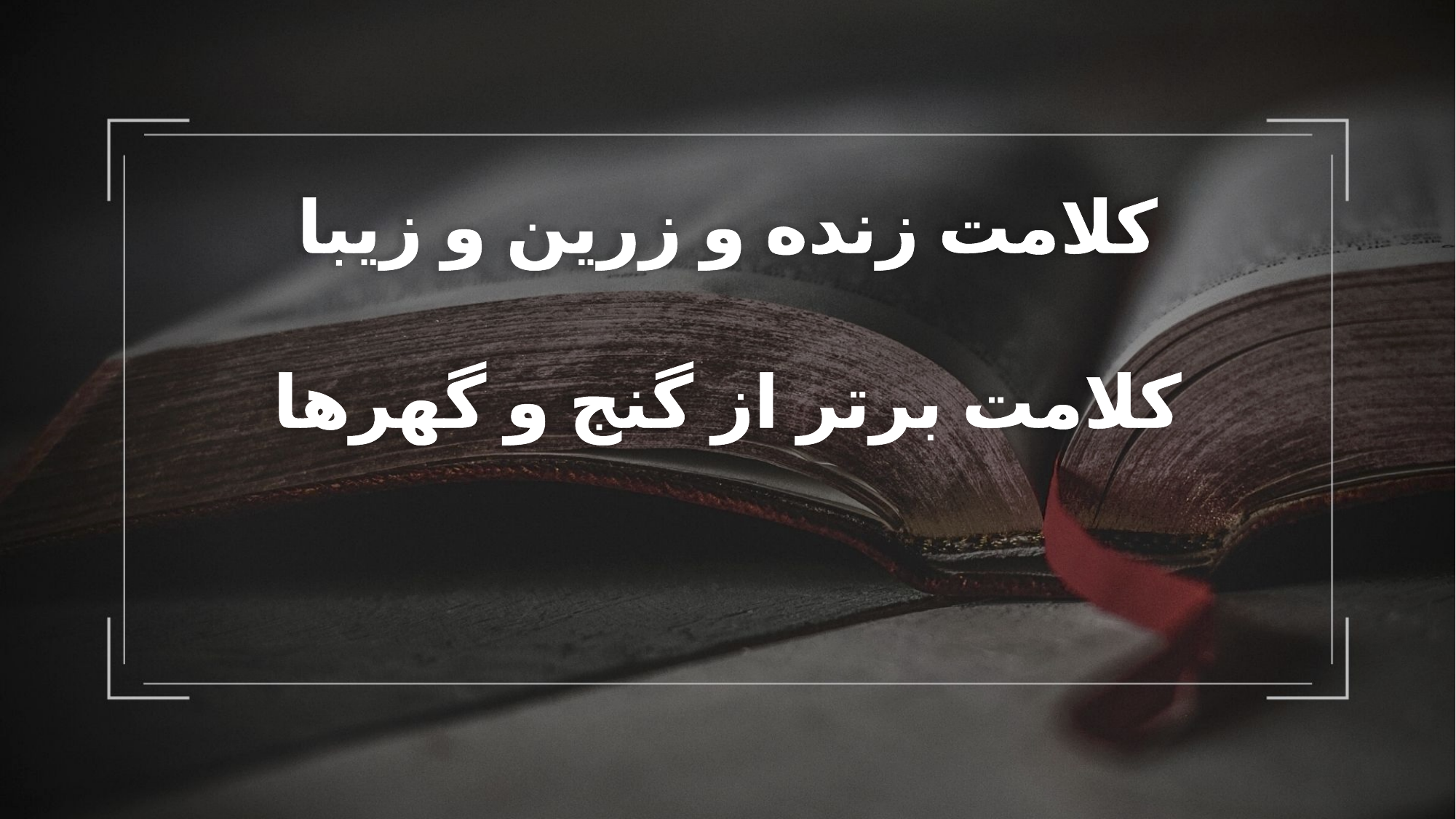

کلامت زنده و زرین و زیبا
کلامت برتر از گنج و گهرها